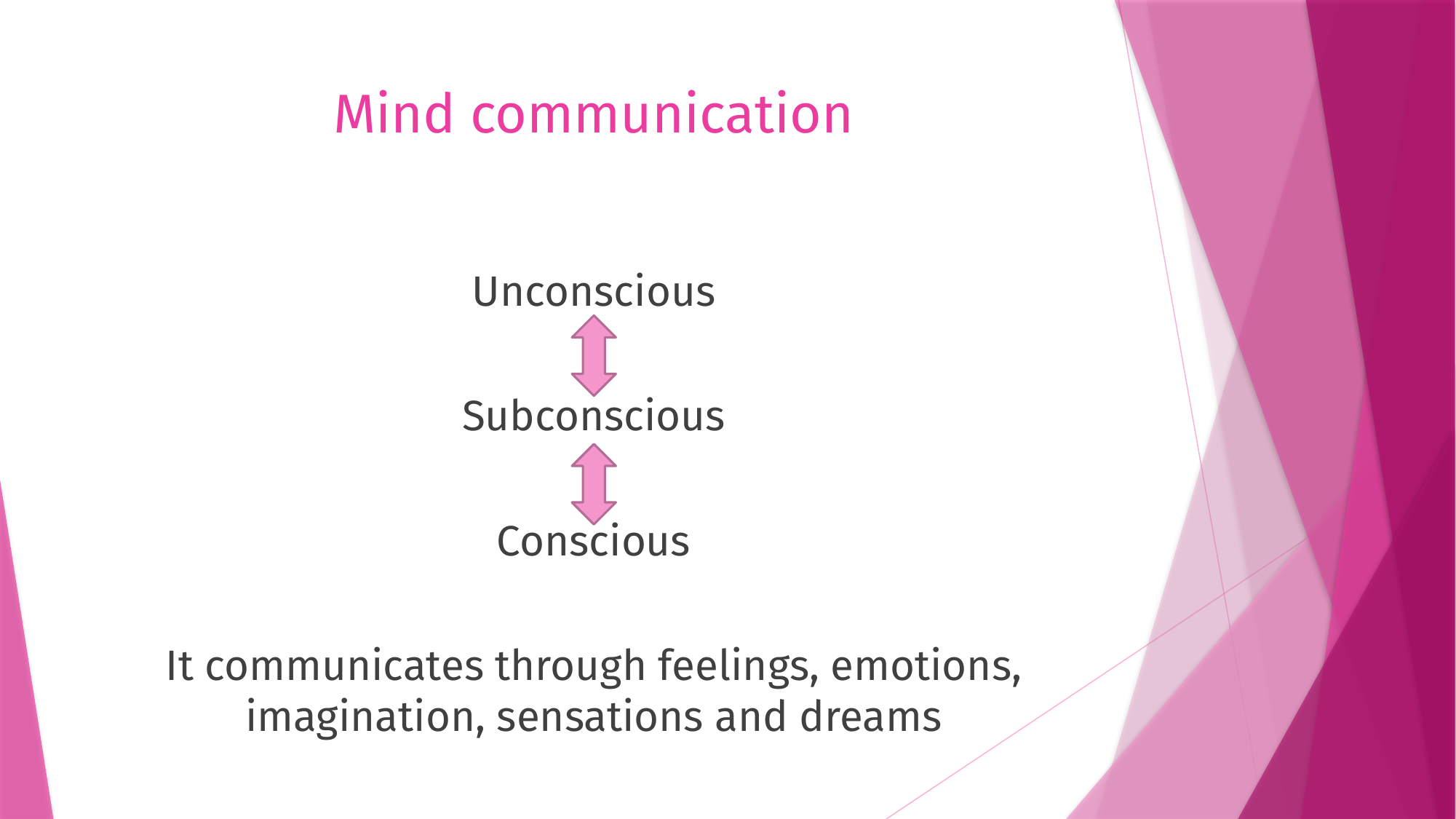

# Mind communication
Unconscious

Subconscious

Conscious

It communicates through feelings, emotions, imagination, sensations and dreams